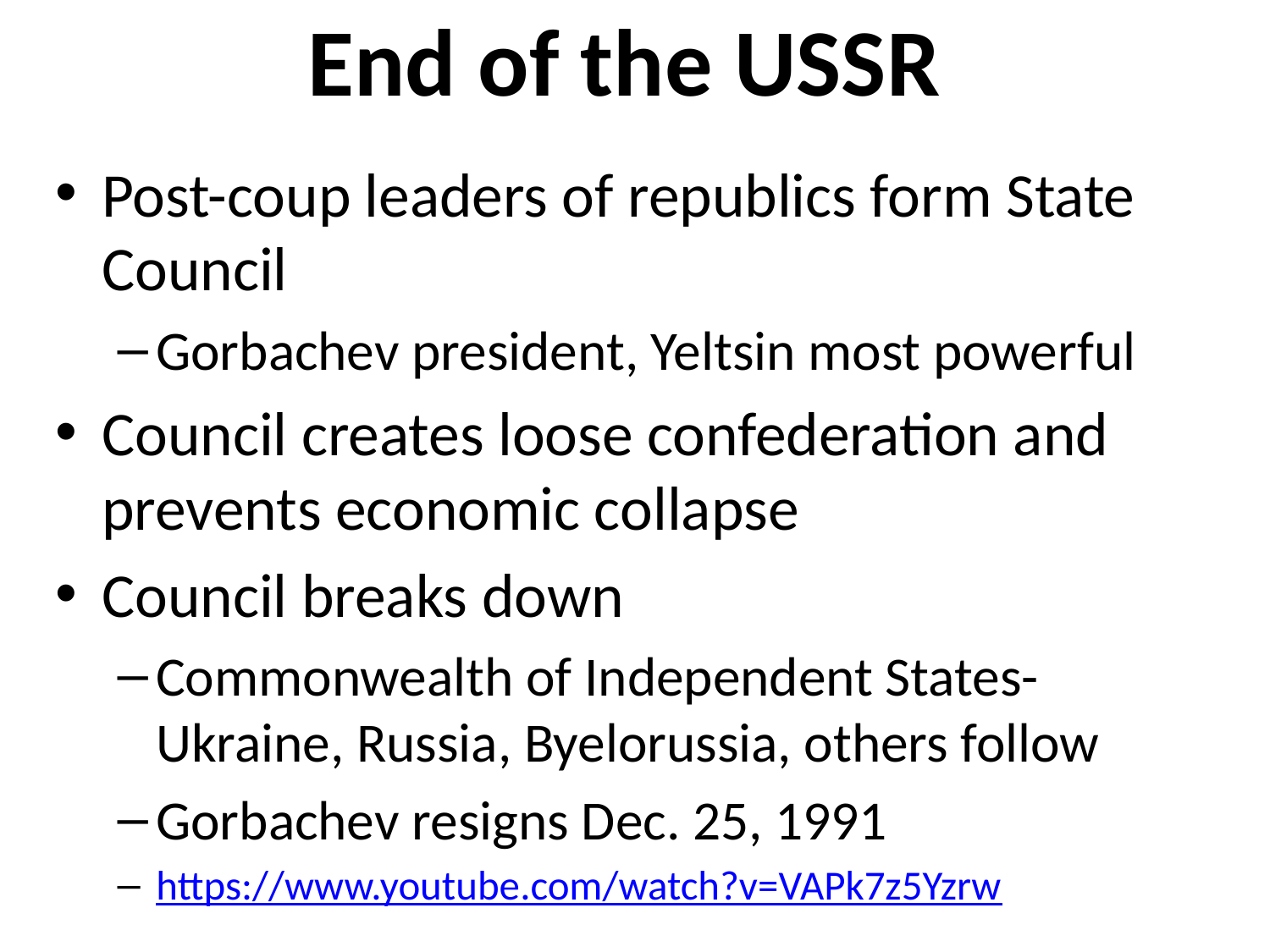

# End of the USSR
Post-coup leaders of republics form State Council
Gorbachev president, Yeltsin most powerful
Council creates loose confederation and prevents economic collapse
Council breaks down
Commonwealth of Independent States- Ukraine, Russia, Byelorussia, others follow
Gorbachev resigns Dec. 25, 1991
https://www.youtube.com/watch?v=VAPk7z5Yzrw